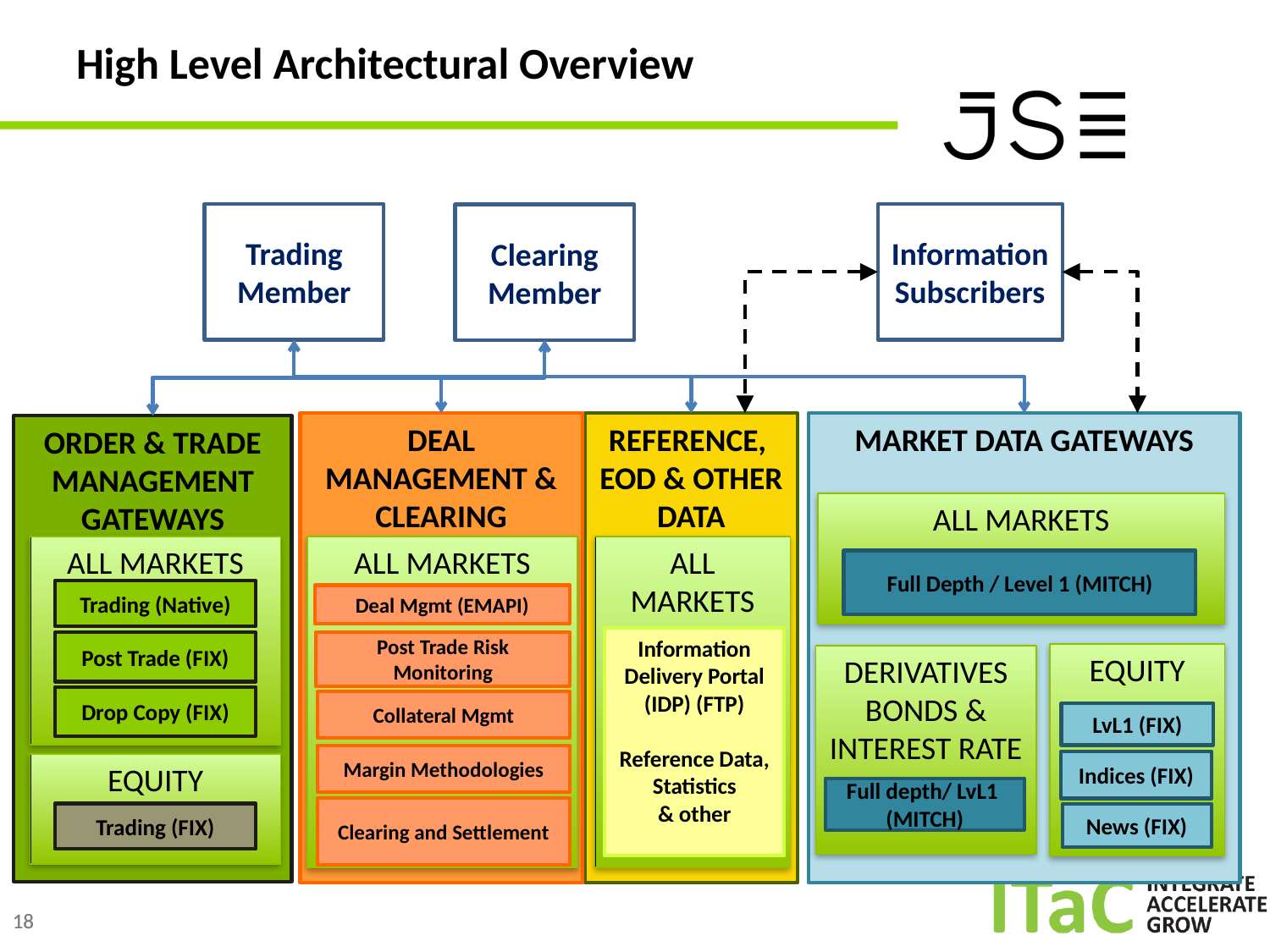

# High Level Architectural Overview
Trading Member
Information Subscribers
Clearing
Member
DEAL MANAGEMENT & CLEARING
REFERENCE,  EOD & OTHER DATA
MARKET DATA GATEWAYS
ORDER & TRADE MANAGEMENT GATEWAYS
ALL MARKETS
ALL MARKETS
ALL MARKETS
ALL MARKETS
Full Depth / Level 1 (MITCH)
Trading (Native)
Deal Mgmt (EMAPI)
Information Delivery Portal (IDP) (FTP)

Reference Data, Statistics
& other
Post Trade Risk Monitoring
Post Trade (FIX)
EQUITY
DERIVATIVES BONDS & INTEREST RATE
Drop Copy (FIX)
Collateral Mgmt
LvL1 (FIX)
Margin Methodologies
Indices (FIX)
EQUITY
Full depth/ LvL1
(MITCH)
Clearing and Settlement
Trading (FIX)
News (FIX)